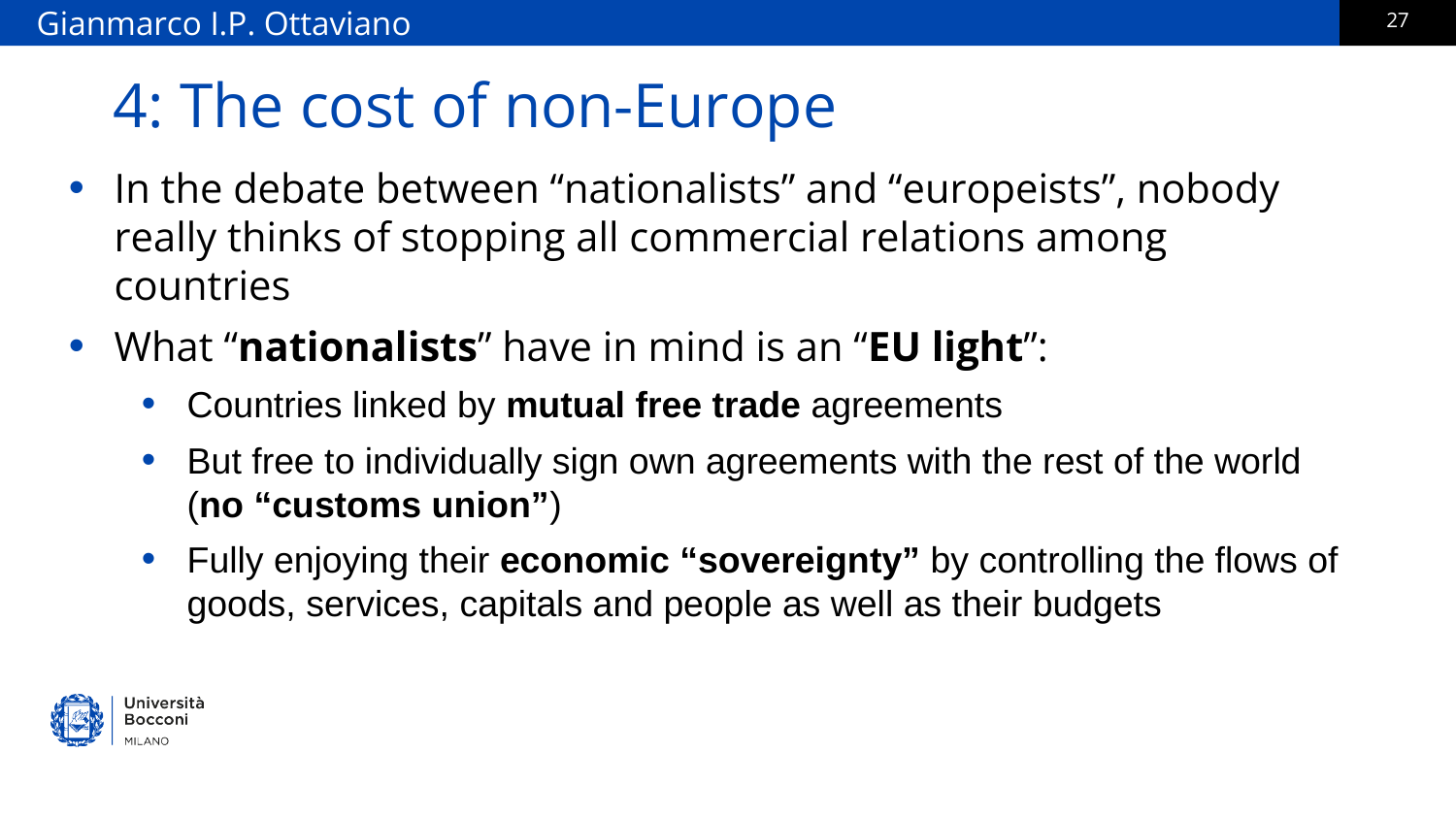

Gianmarco I.P. Ottaviano
# 4: The cost of non-Europe
In the debate between “nationalists” and “europeists”, nobody really thinks of stopping all commercial relations among countries
What “nationalists” have in mind is an “EU light”:
Countries linked by mutual free trade agreements
But free to individually sign own agreements with the rest of the world (no “customs union”)
Fully enjoying their economic “sovereignty” by controlling the flows of goods, services, capitals and people as well as their budgets